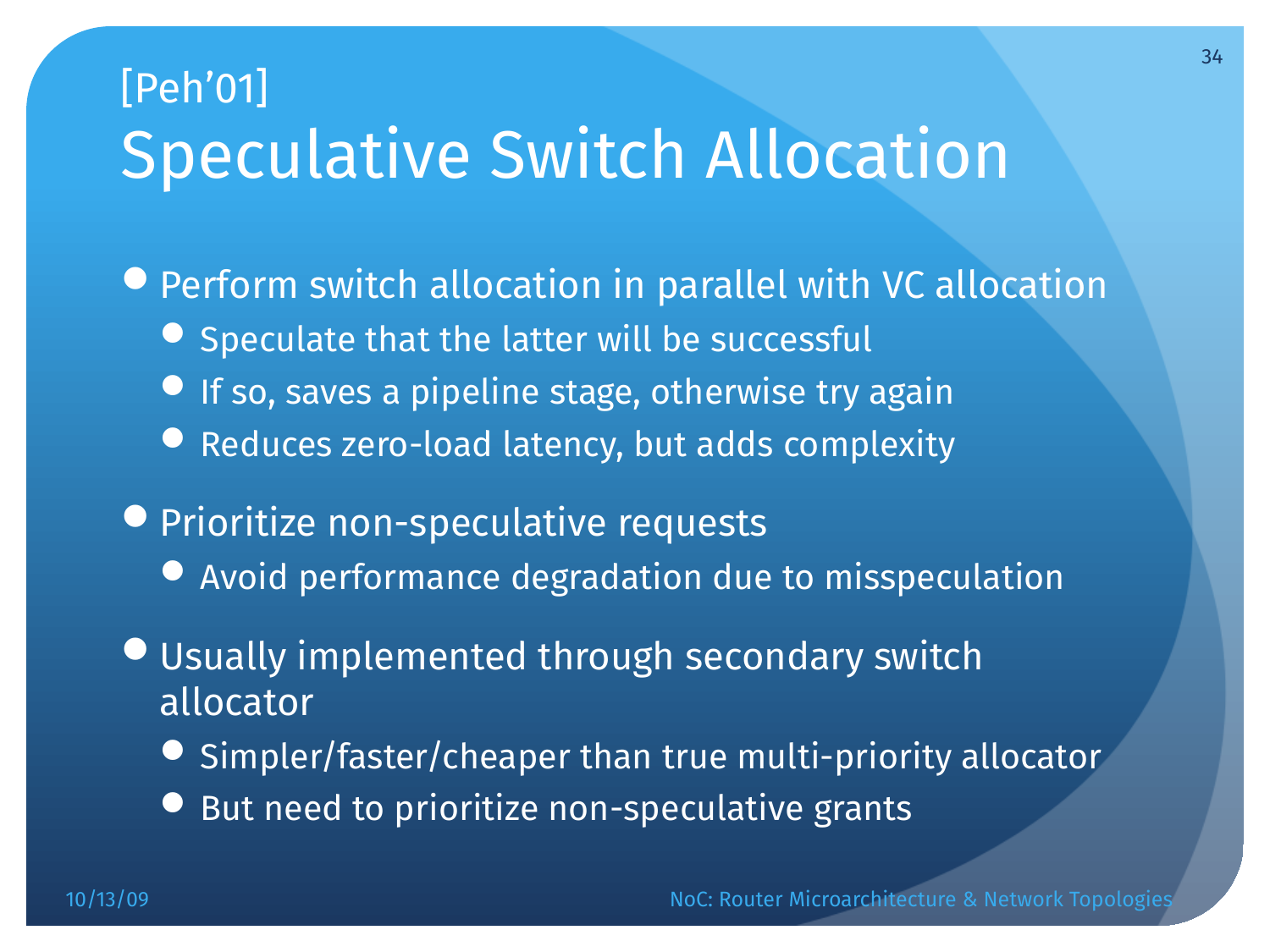

34
# [Peh’01] Speculative Switch Allocation
Perform switch allocation in parallel with VC allocation
Speculate that the latter will be successful
If so, saves a pipeline stage, otherwise try again
Reduces zero-load latency, but adds complexity
Prioritize non-speculative requests
Avoid performance degradation due to misspeculation
Usually implemented through secondary switch allocator
Simpler/faster/cheaper than true multi-priority allocator
But need to prioritize non-speculative grants
10/13/09
NoC: Router Microarchitecture & Network Topologies